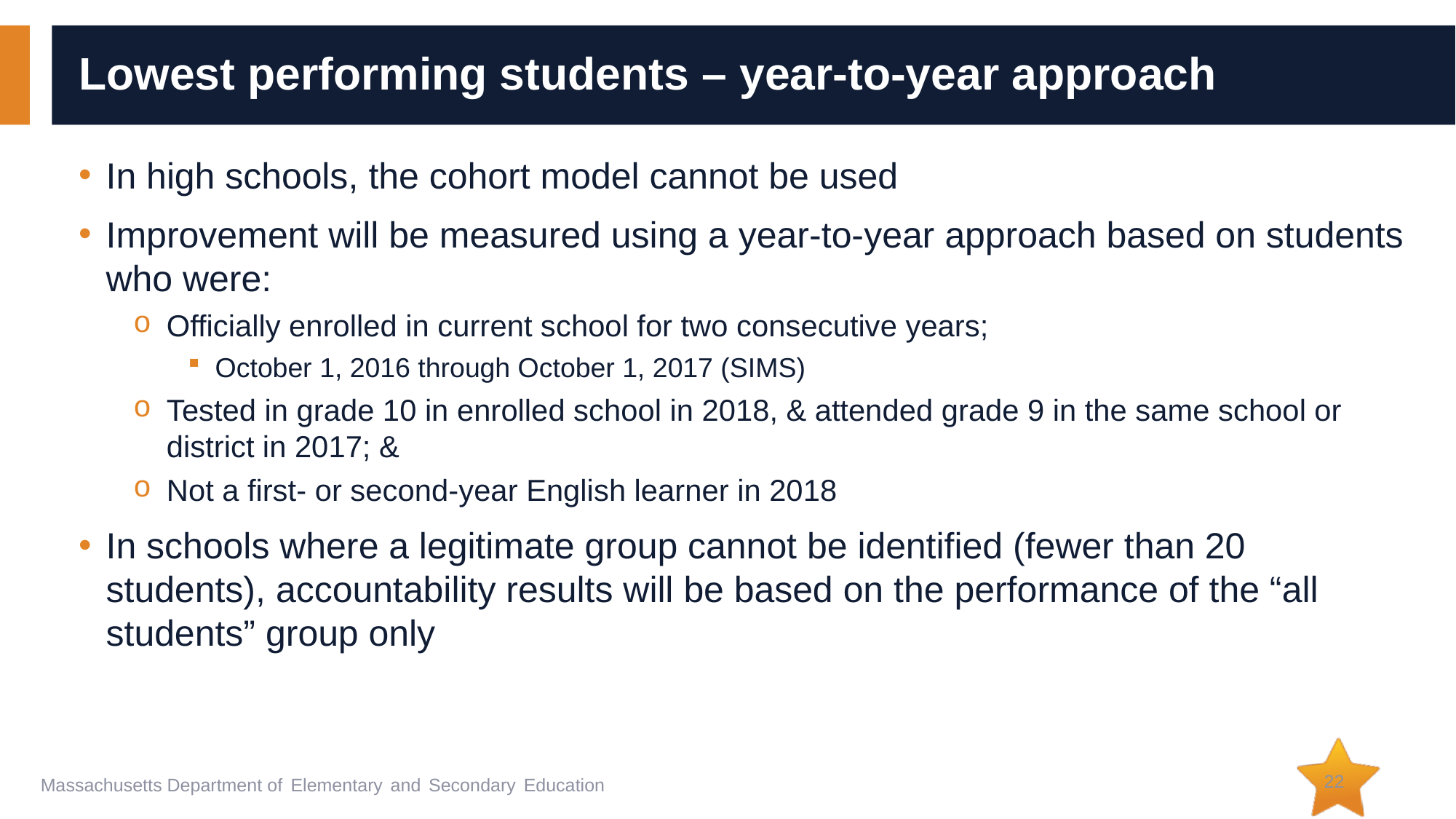

# Lowest performing students – year-to-year approach
In high schools, the cohort model cannot be used
Improvement will be measured using a year-to-year approach based on students who were:
Officially enrolled in current school for two consecutive years;
October 1, 2016 through October 1, 2017 (SIMS)
Tested in grade 10 in enrolled school in 2018, & attended grade 9 in the same school or district in 2017; &
Not a first- or second-year English learner in 2018
In schools where a legitimate group cannot be identified (fewer than 20 students), accountability results will be based on the performance of the “all students” group only
22